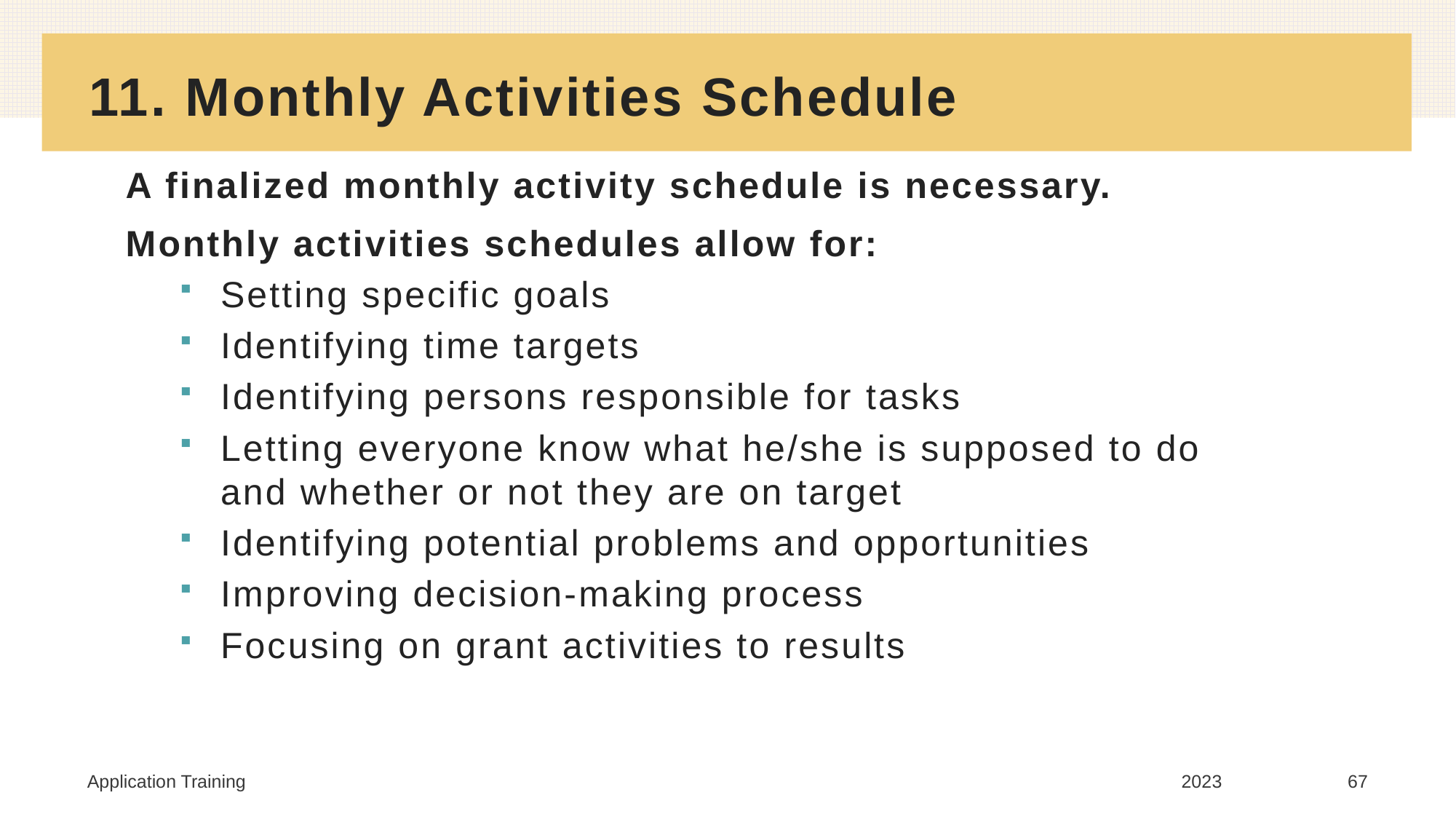

# 11. Monthly Activities Schedule
A finalized monthly activity schedule is necessary.
Monthly activities schedules allow for:
Setting specific goals
Identifying time targets
Identifying persons responsible for tasks
Letting everyone know what he/she is supposed to do and whether or not they are on target
Identifying potential problems and opportunities
Improving decision-making process
Focusing on grant activities to results
Application Training
2023
67